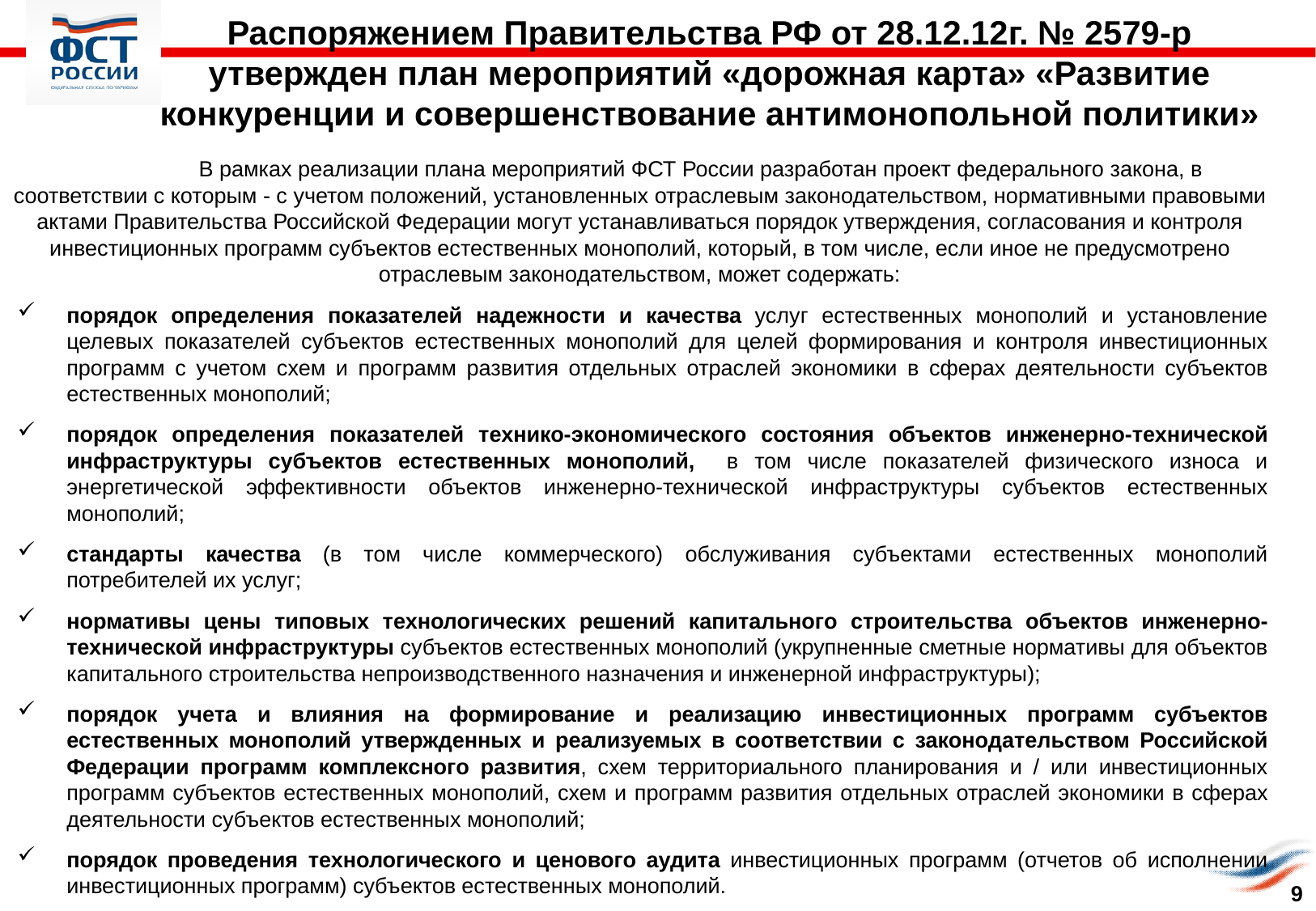

Распоряжением Правительства РФ от 28.12.12г. № 2579-р утвержден план мероприятий «дорожная карта» «Развитие конкуренции и совершенствование антимонопольной политики»
	В рамках реализации плана мероприятий ФСТ России разработан проект федерального закона, в соответствии с которым - с учетом положений, установленных отраслевым законодательством, нормативными правовыми актами Правительства Российской Федерации могут устанавливаться порядок утверждения, согласования и контроля инвестиционных программ субъектов естественных монополий, который, в том числе, если иное не предусмотрено отраслевым законодательством, может содержать:
порядок определения показателей надежности и качества услуг естественных монополий и установление целевых показателей субъектов естественных монополий для целей формирования и контроля инвестиционных программ с учетом схем и программ развития отдельных отраслей экономики в сферах деятельности субъектов естественных монополий;
порядок определения показателей технико-экономического состояния объектов инженерно-технической инфраструктуры субъектов естественных монополий,  в том числе показателей физического износа и энергетической эффективности объектов инженерно-технической инфраструктуры субъектов естественных монополий;
стандарты качества (в том числе коммерческого) обслуживания субъектами естественных монополий потребителей их услуг;
нормативы цены типовых технологических решений капитального строительства объектов инженерно-технической инфраструктуры субъектов естественных монополий (укрупненные сметные нормативы для объектов капитального строительства непроизводственного назначения и инженерной инфраструктуры);
порядок учета и влияния на формирование и реализацию инвестиционных программ субъектов естественных монополий утвержденных и реализуемых в соответствии с законодательством Российской Федерации программ комплексного развития, схем территориального планирования и / или инвестиционных программ субъектов естественных монополий, схем и программ развития отдельных отраслей экономики в сферах деятельности субъектов естественных монополий;
порядок проведения технологического и ценового аудита инвестиционных программ (отчетов об исполнении инвестиционных программ) субъектов естественных монополий.
9